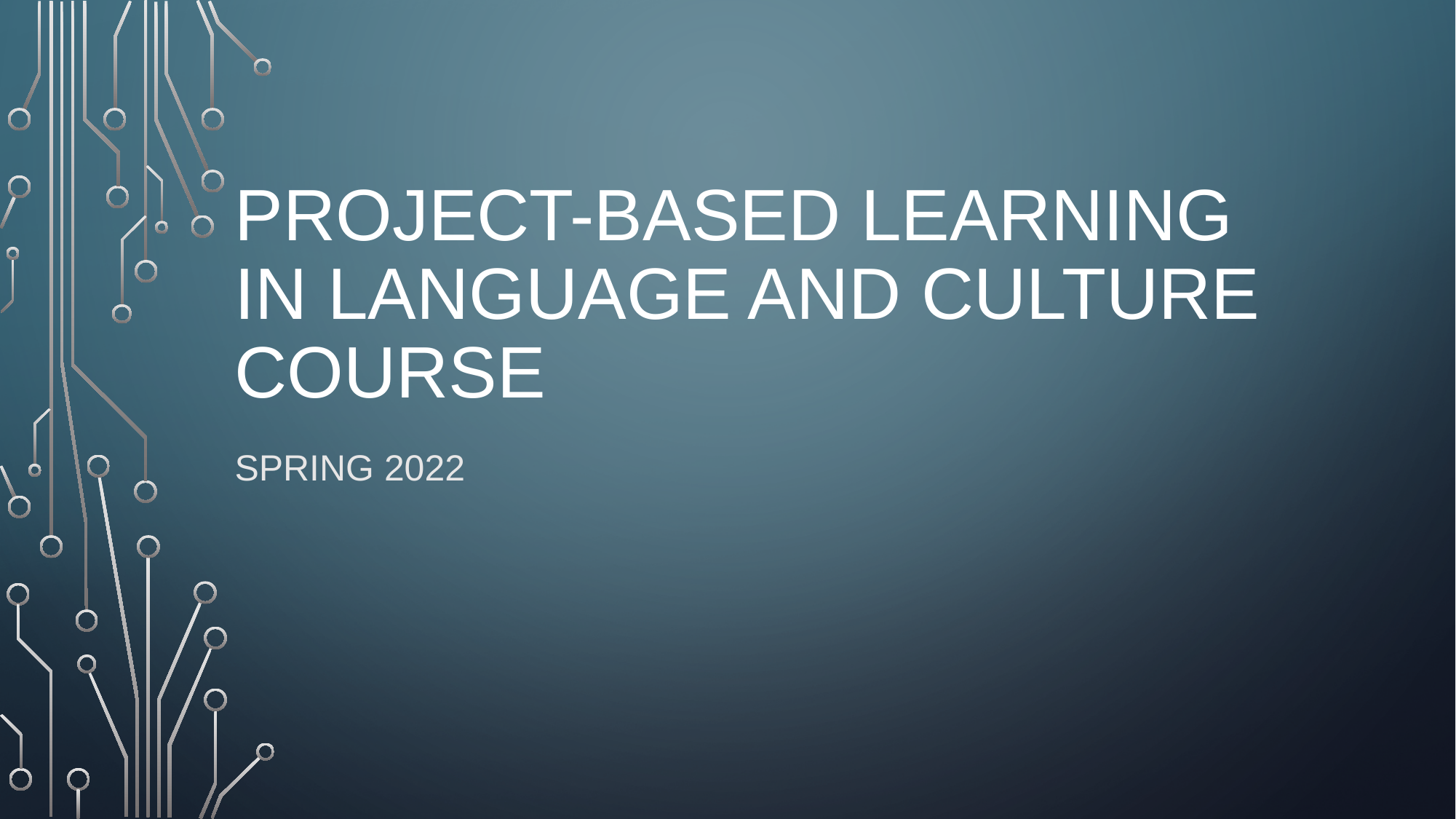

# Project-Based Learning in language and culture course
Spring 2022